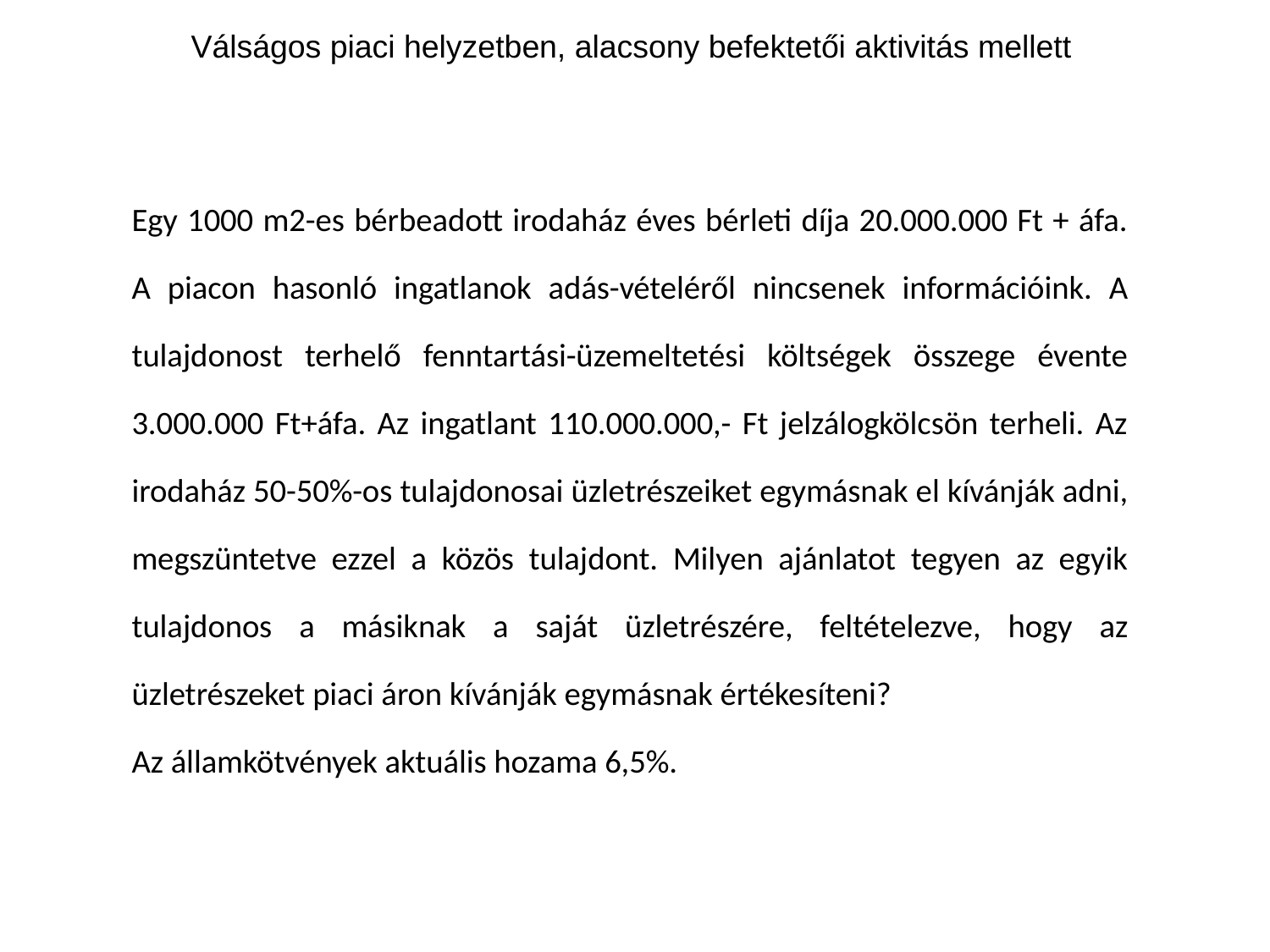

Válságos piaci helyzetben, alacsony befektetői aktivitás mellett
Egy 1000 m2-es bérbeadott irodaház éves bérleti díja 20.000.000 Ft + áfa. A piacon hasonló ingatlanok adás-vételéről nincsenek információink. A tulajdonost terhelő fenntartási-üzemeltetési költségek összege évente 3.000.000 Ft+áfa. Az ingatlant 110.000.000,- Ft jelzálogkölcsön terheli. Az irodaház 50-50%-os tulajdonosai üzletrészeiket egymásnak el kívánják adni, megszüntetve ezzel a közös tulajdont. Milyen ajánlatot tegyen az egyik tulajdonos a másiknak a saját üzletrészére, feltételezve, hogy az üzletrészeket piaci áron kívánják egymásnak értékesíteni?
Az államkötvények aktuális hozama 6,5%.